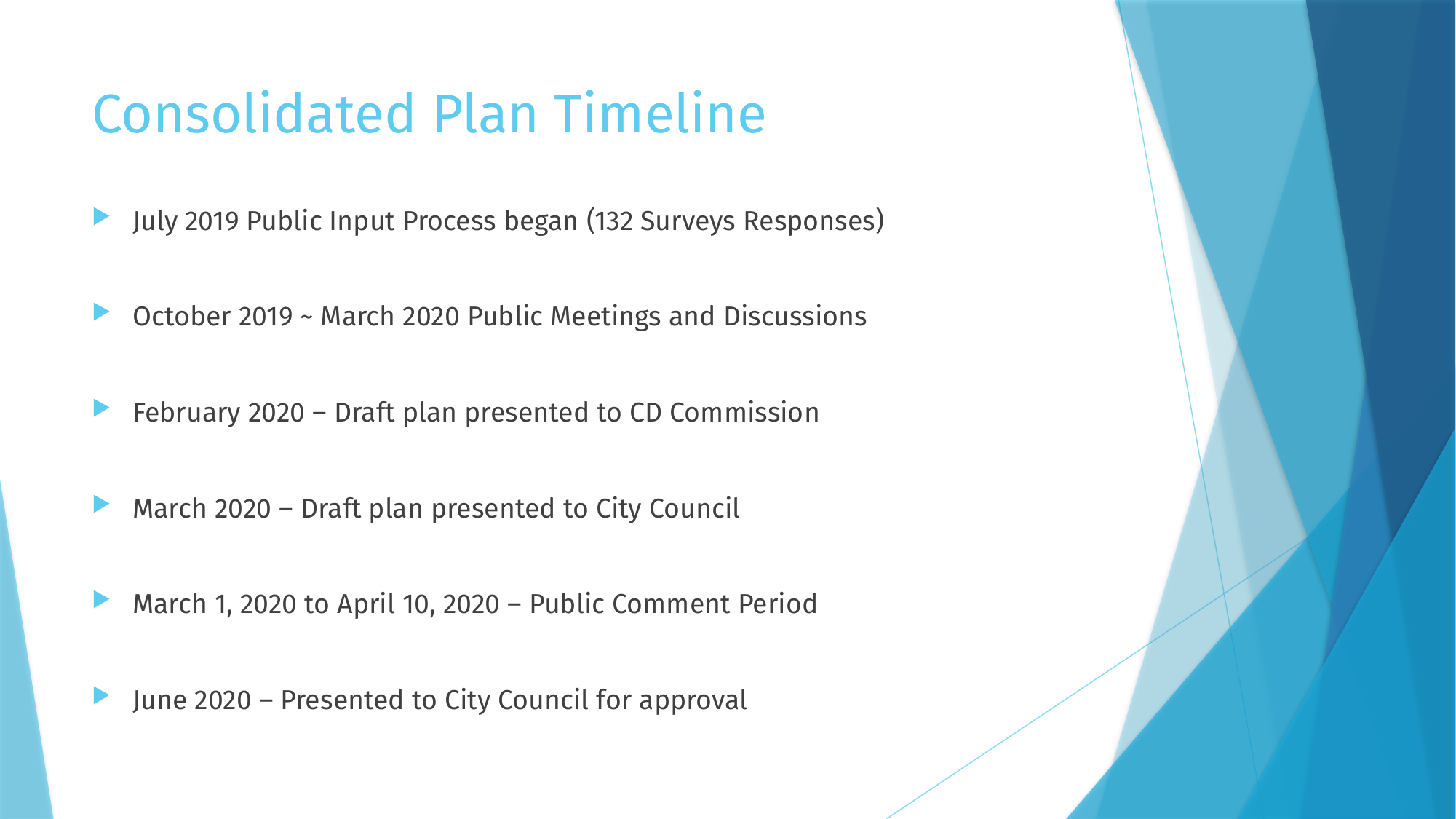

# Consolidated Plan Timeline
July 2019 Public Input Process began (132 Surveys Responses)

October 2019 ~ March 2020 Public Meetings and Discussions

February 2020 – Draft plan presented to CD Commission

March 2020 – Draft plan presented to City Council

March 1, 2020 to April 10, 2020 – Public Comment Period

June 2020 – Presented to City Council for approval